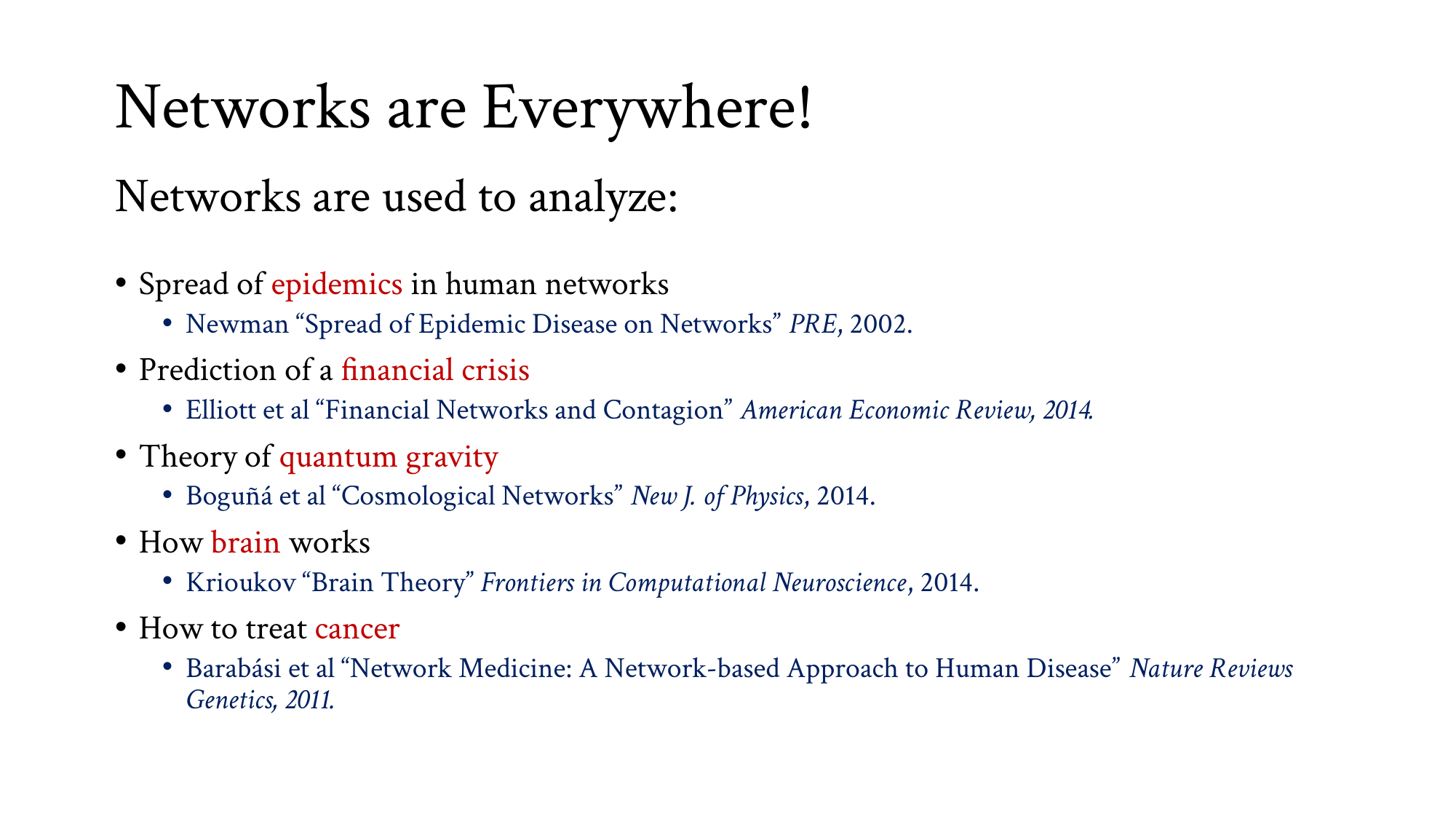

Networks are Everywhere!
# Networks are used to analyze:
Spread of epidemics in human networks
Newman “Spread of Epidemic Disease on Networks” PRE, 2002.
Prediction of a financial crisis
Elliott et al “Financial Networks and Contagion” American Economic Review, 2014.
Theory of quantum gravity
Boguñá et al “Cosmological Networks” New J. of Physics, 2014.
How brain works
Krioukov “Brain Theory” Frontiers in Computational Neuroscience, 2014.
How to treat cancer
Barabási et al “Network Medicine: A Network-based Approach to Human Disease” Nature Reviews Genetics, 2011.